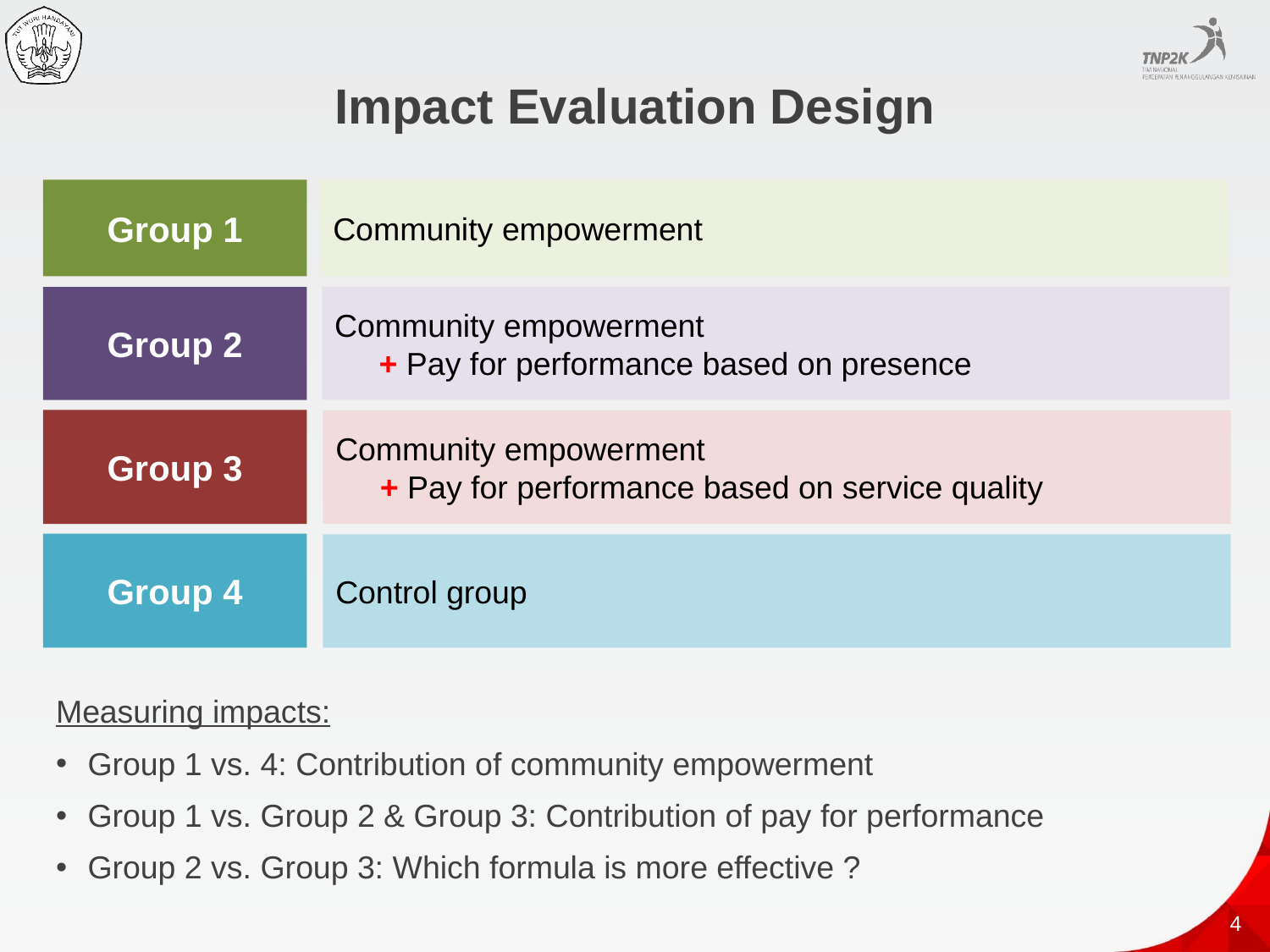

# Impact Evaluation Design
Group 1
Community empowerment
Community empowerment
     + Pay for performance based on presence
Group 2
Group 3
Community empowerment
     + Pay for performance based on service quality
Group 4
Control group

Measuring impacts:
Group 1 vs. 4: Contribution of community empowerment
Group 1 vs. Group 2 & Group 3: Contribution of pay for performance
Group 2 vs. Group 3: Which formula is more effective ?